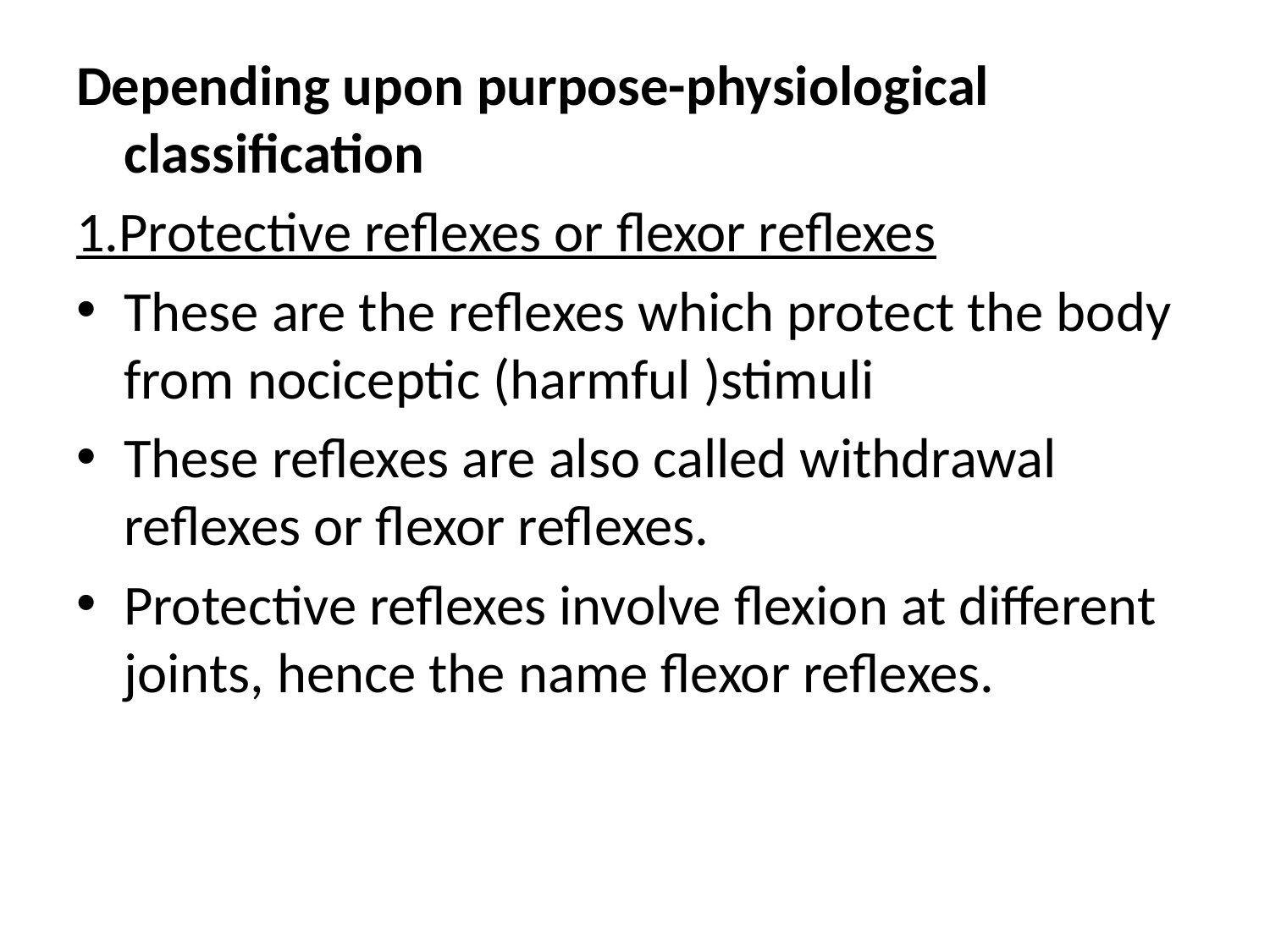

Depending upon purpose-physiological classification
1.Protective reflexes or flexor reflexes
These are the reflexes which protect the body from nociceptic (harmful )stimuli
These reflexes are also called withdrawal reflexes or flexor reflexes.
Protective reflexes involve flexion at different joints, hence the name flexor reflexes.